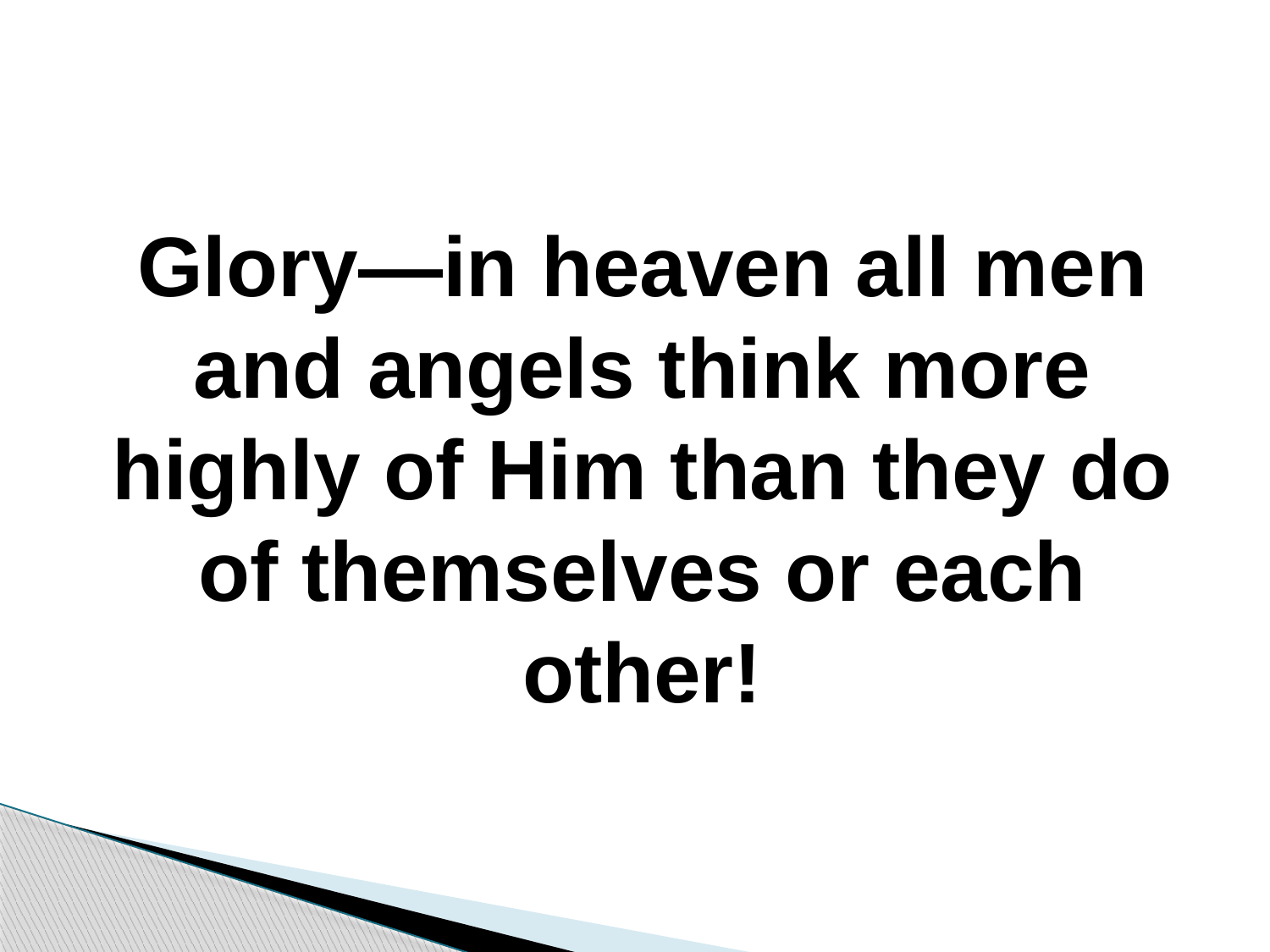

#
Glory—in heaven all men and angels think more highly of Him than they do of themselves or each other!